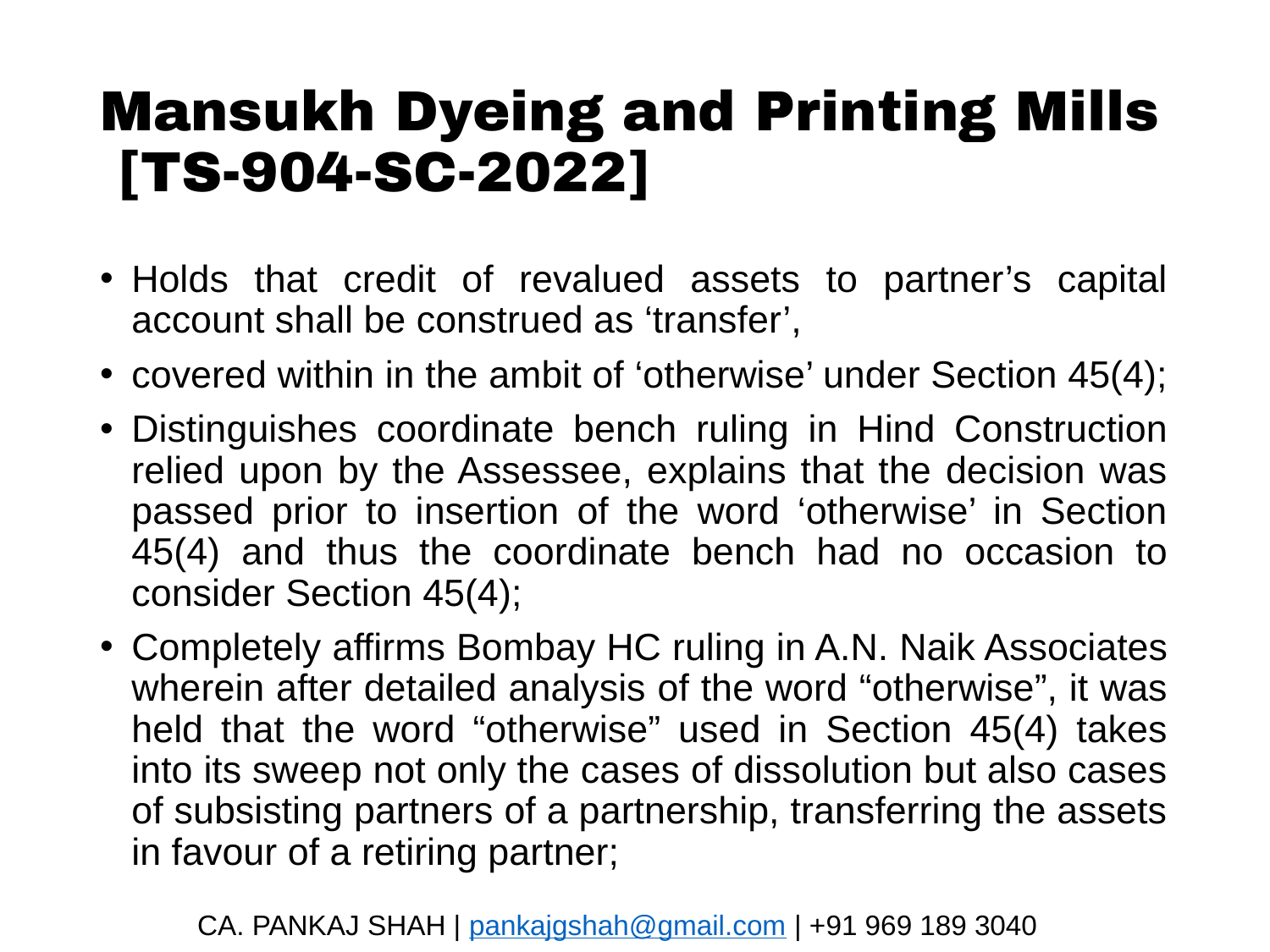

# Mansukh Dyeing and Printing Mills [TS-904-SC-2022]
Holds that credit of revalued assets to partner’s capital account shall be construed as ‘transfer’,
covered within in the ambit of ‘otherwise’ under Section 45(4);
Distinguishes coordinate bench ruling in Hind Construction relied upon by the Assessee, explains that the decision was passed prior to insertion of the word ‘otherwise’ in Section 45(4) and thus the coordinate bench had no occasion to consider Section 45(4);
Completely affirms Bombay HC ruling in A.N. Naik Associates wherein after detailed analysis of the word “otherwise”, it was held that the word “otherwise” used in Section 45(4) takes into its sweep not only the cases of dissolution but also cases of subsisting partners of a partnership, transferring the assets in favour of a retiring partner;
CA. PANKAJ SHAH | pankajgshah@gmail.com | +91 969 189 3040